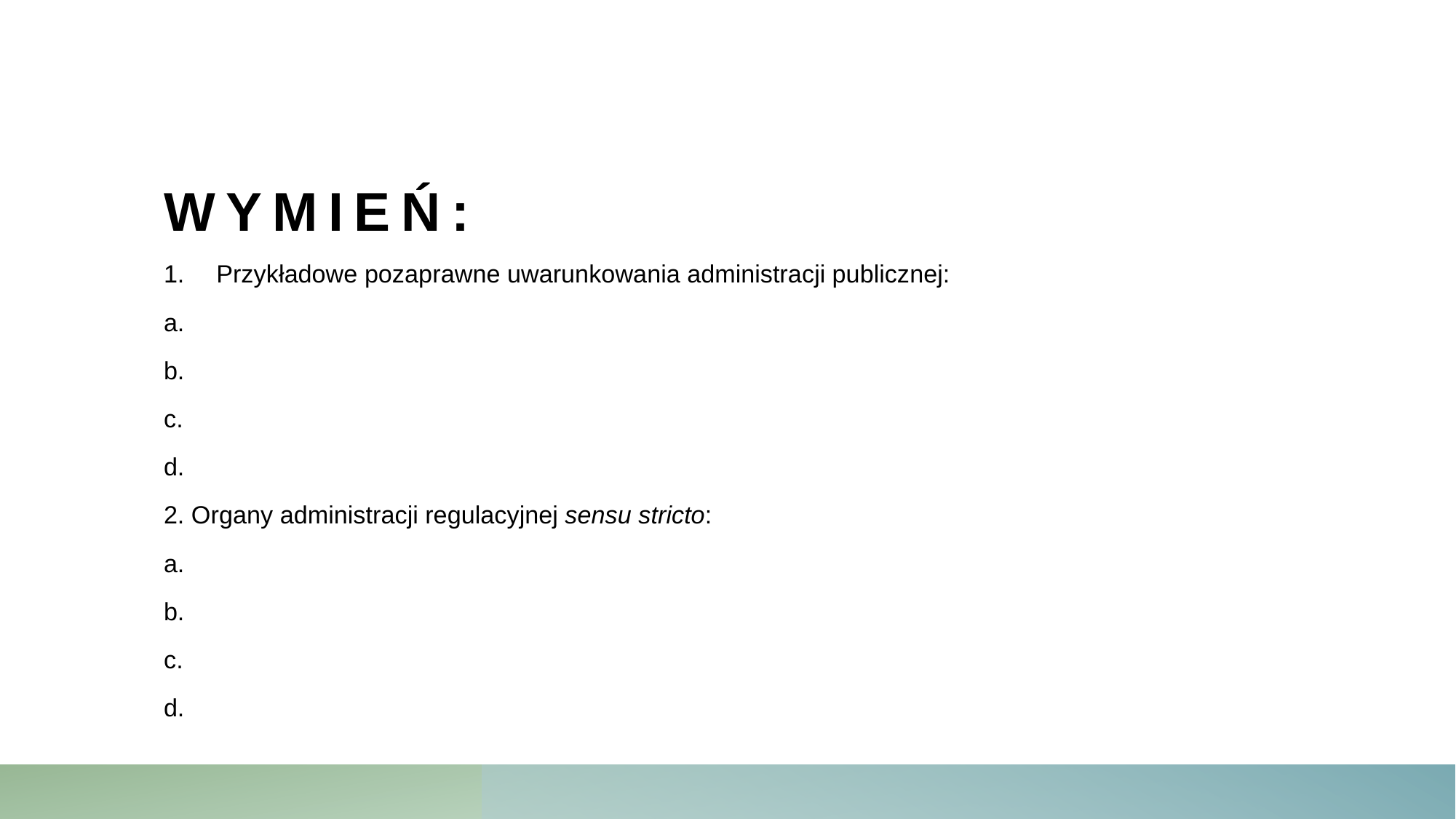

# Wymień:
Przykładowe pozaprawne uwarunkowania administracji publicznej:
a.
b.
c.
d.
2. Organy administracji regulacyjnej sensu stricto:
a.
b.
c.
d.